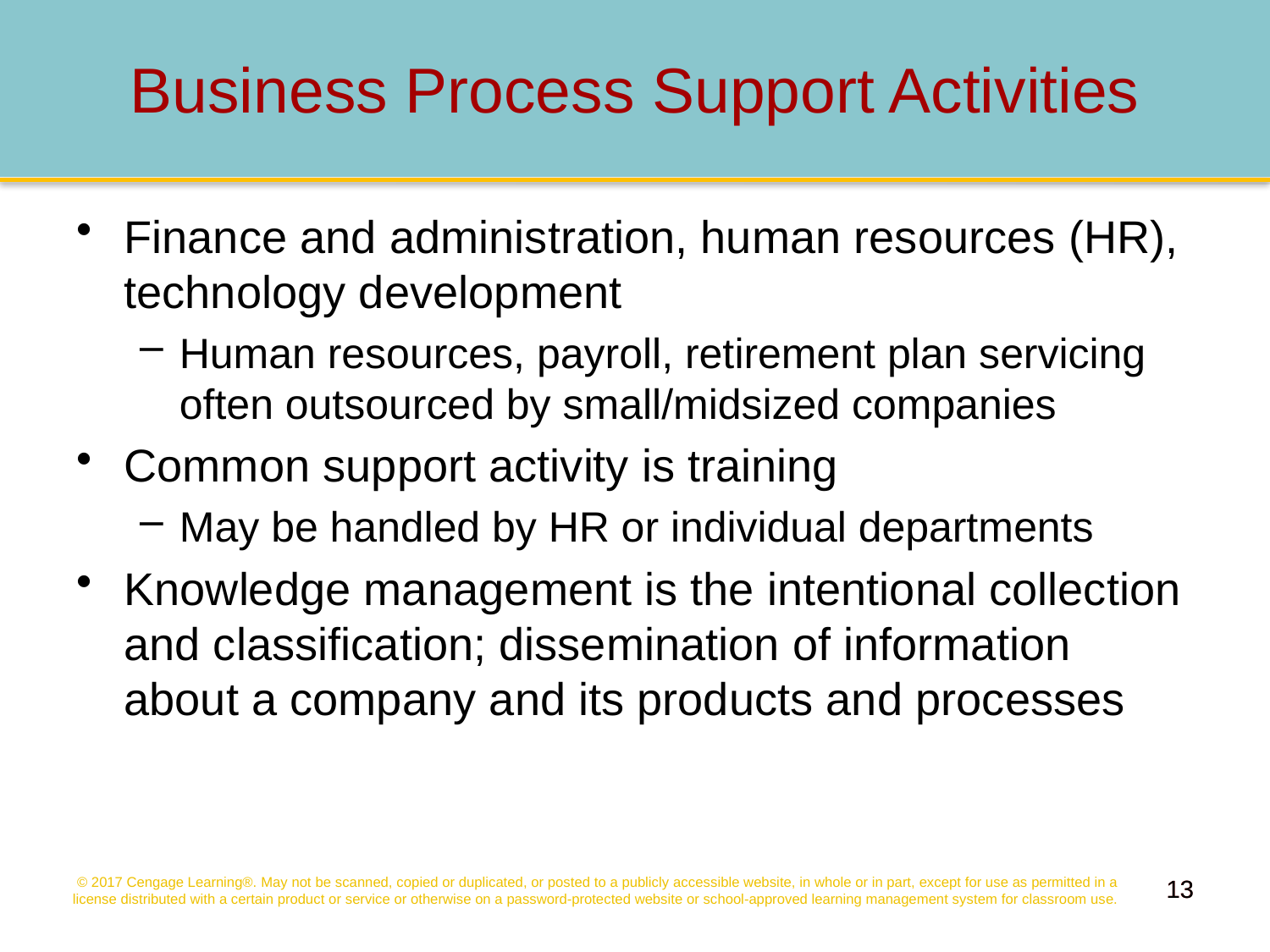

# Business Process Support Activities
Finance and administration, human resources (HR), technology development
Human resources, payroll, retirement plan servicing often outsourced by small/midsized companies
Common support activity is training
May be handled by HR or individual departments
Knowledge management is the intentional collection and classification; dissemination of information about a company and its products and processes
© 2017 Cengage Learning®. May not be scanned, copied or duplicated, or posted to a publicly accessible website, in whole or in part, except for use as permitted in a license distributed with a certain product or service or otherwise on a password-protected website or school-approved learning management system for classroom use.
13
13